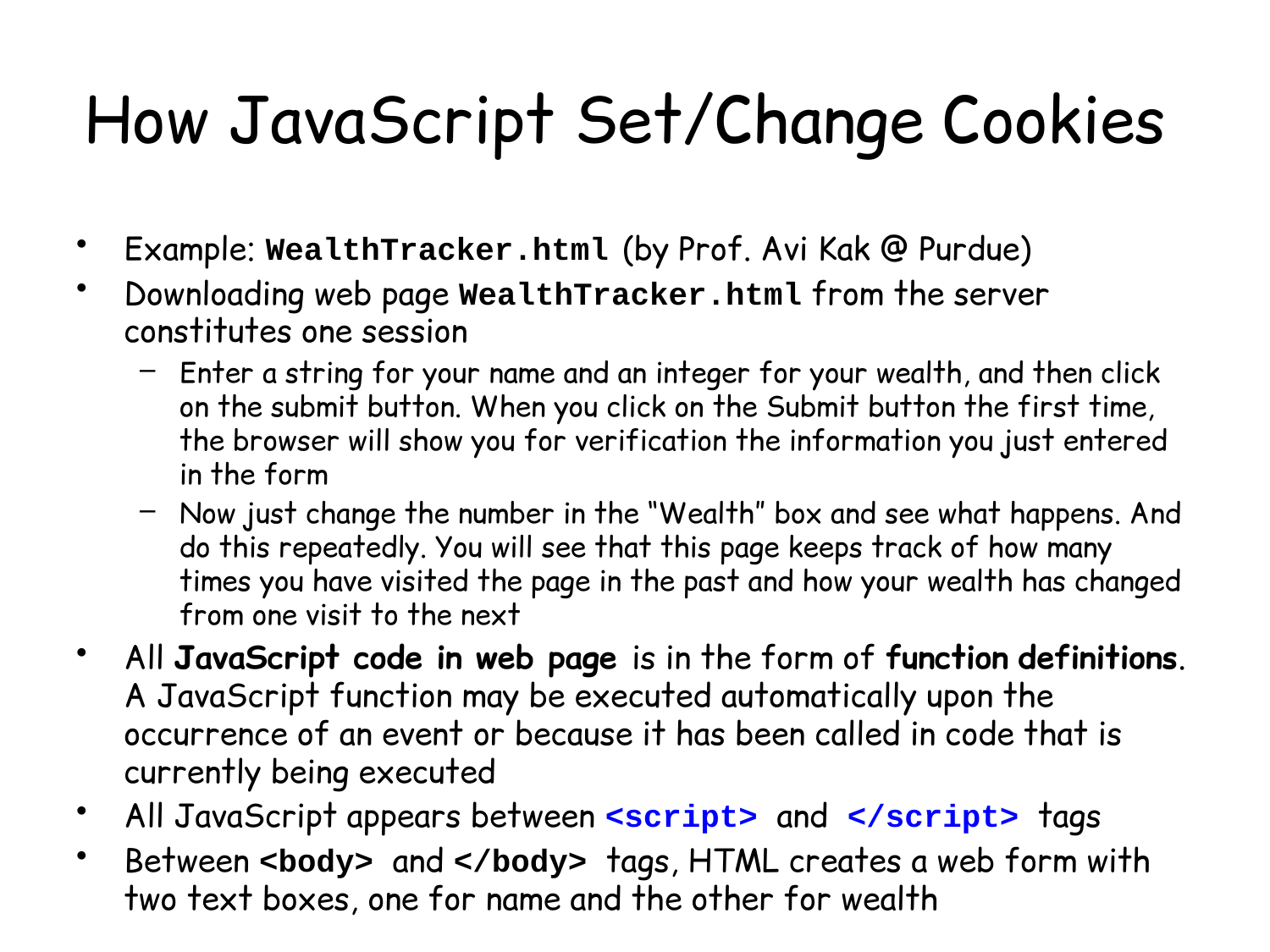

# How JavaScript Set/Change Cookies
Example: WealthTracker.html (by Prof. Avi Kak @ Purdue)
Downloading web page WealthTracker.html from the server constitutes one session
Enter a string for your name and an integer for your wealth, and then click on the submit button. When you click on the Submit button the first time, the browser will show you for verification the information you just entered in the form
Now just change the number in the “Wealth” box and see what happens. And do this repeatedly. You will see that this page keeps track of how many times you have visited the page in the past and how your wealth has changed from one visit to the next
All JavaScript code in web page is in the form of function definitions. A JavaScript function may be executed automatically upon the occurrence of an event or because it has been called in code that is currently being executed
All JavaScript appears between <script> and  </script> tags
Between <body> and </body> tags, HTML creates a web form with two text boxes, one for name and the other for wealth